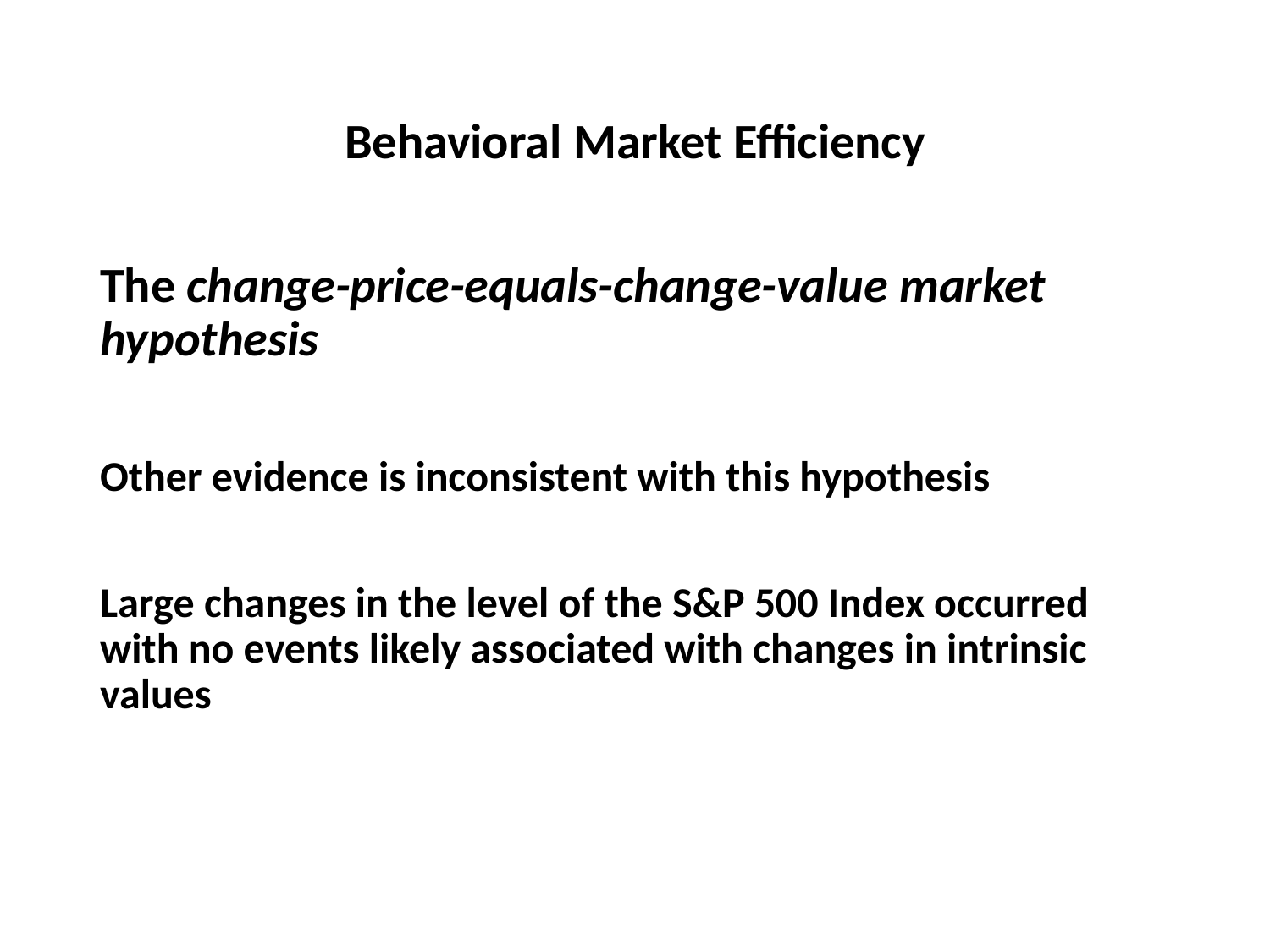

# Behavioral Market Efficiency
The change-price-equals-change-value market hypothesis

Other evidence is inconsistent with this hypothesis

Large changes in the level of the S&P 500 Index occurred with no events likely associated with changes in intrinsic values